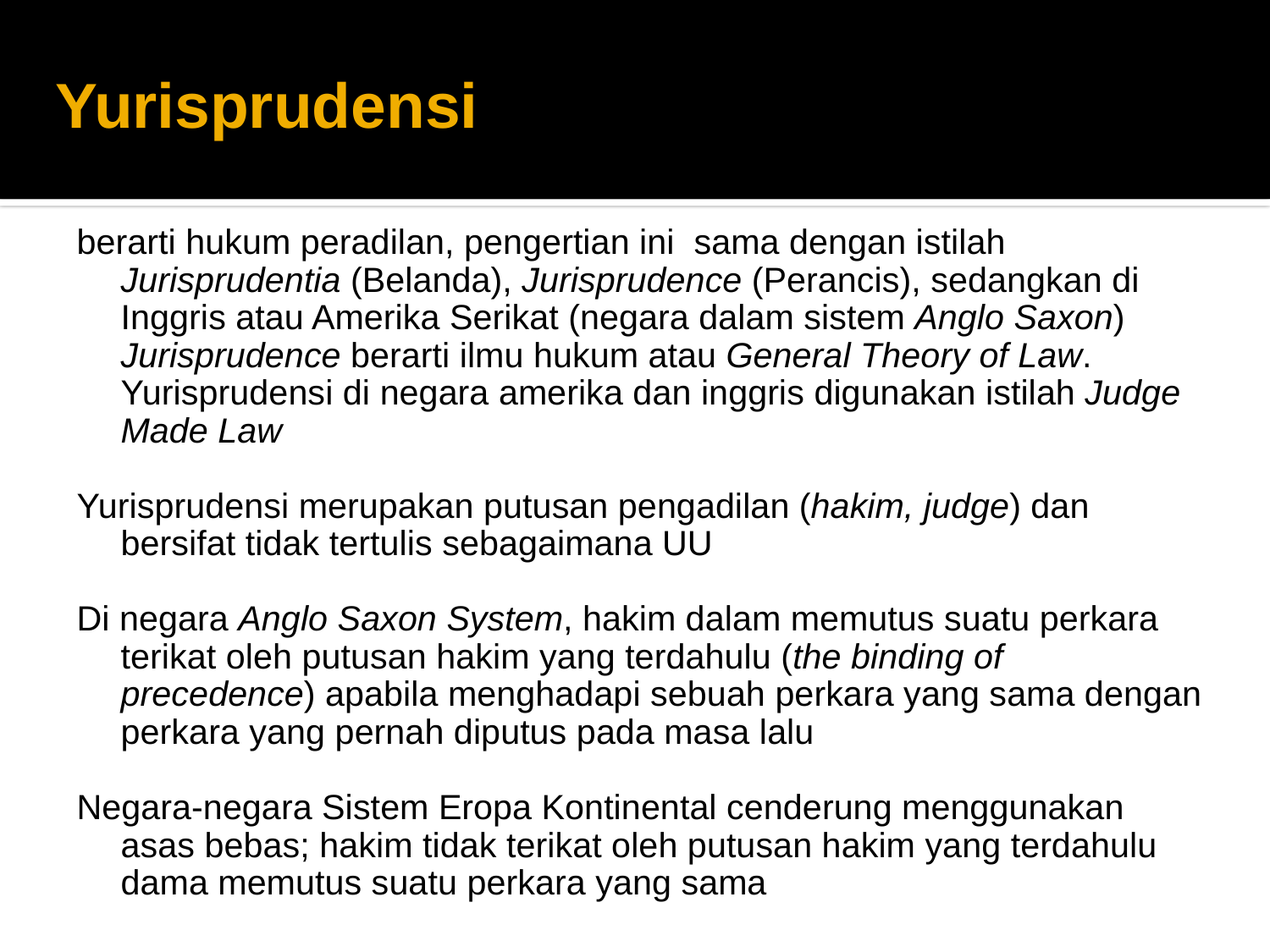

# Yurisprudensi
berarti hukum peradilan, pengertian ini  sama dengan istilah Jurisprudentia (Belanda), Jurisprudence (Perancis), sedangkan di Inggris atau Amerika Serikat (negara dalam sistem Anglo Saxon) Jurisprudence berarti ilmu hukum atau General Theory of Law. Yurisprudensi di negara amerika dan inggris digunakan istilah Judge Made Law

Yurisprudensi merupakan putusan pengadilan (hakim, judge) dan bersifat tidak tertulis sebagaimana UU

Di negara Anglo Saxon System, hakim dalam memutus suatu perkara terikat oleh putusan hakim yang terdahulu (the binding of precedence) apabila menghadapi sebuah perkara yang sama dengan perkara yang pernah diputus pada masa lalu

Negara-negara Sistem Eropa Kontinental cenderung menggunakan asas bebas; hakim tidak terikat oleh putusan hakim yang terdahulu dama memutus suatu perkara yang sama